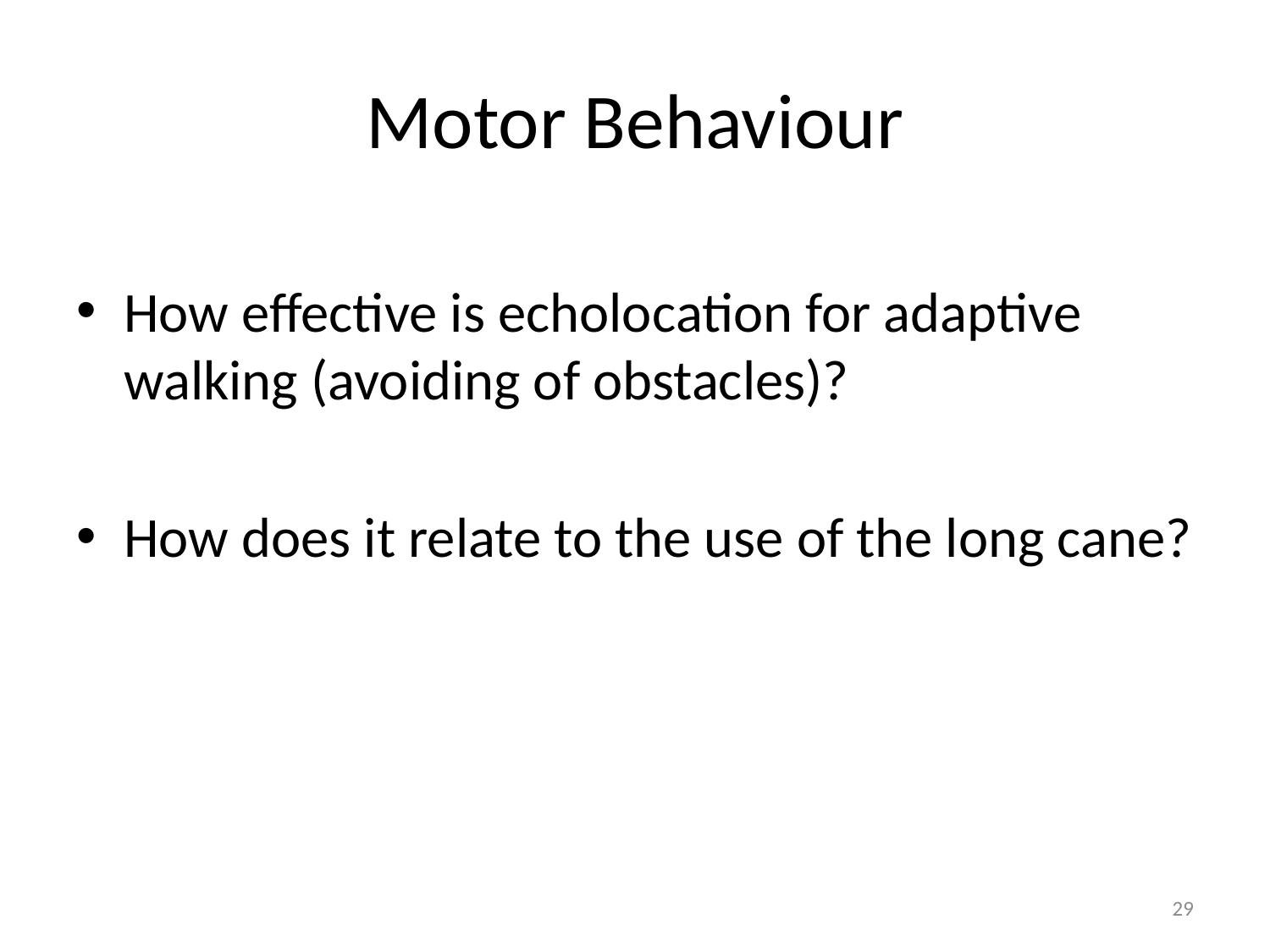

# Motor Behaviour

How effective is echolocation for adaptive walking (avoiding of obstacles)?

How does it relate to the use of the long cane?
29